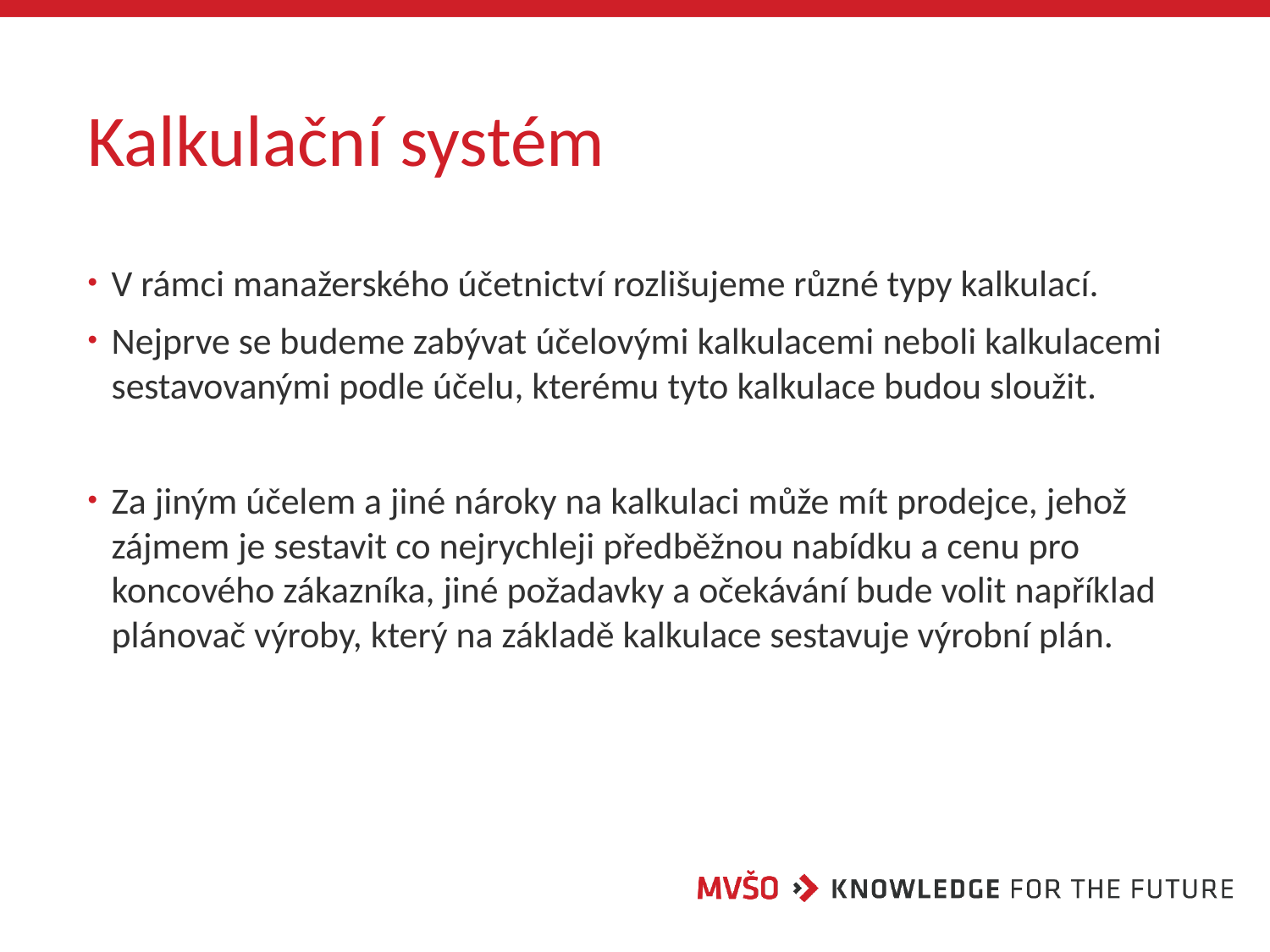

# Kalkulační systém
V rámci manažerského účetnictví rozlišujeme různé typy kalkulací.
Nejprve se budeme zabývat účelovými kalkulacemi neboli kalkulacemi sestavovanými podle účelu, kterému tyto kalkulace budou sloužit.

Za jiným účelem a jiné nároky na kalkulaci může mít prodejce, jehož zájmem je sestavit co nejrychleji předběžnou nabídku a cenu pro koncového zákazníka, jiné požadavky a očekávání bude volit například plánovač výroby, který na základě kalkulace sestavuje výrobní plán.